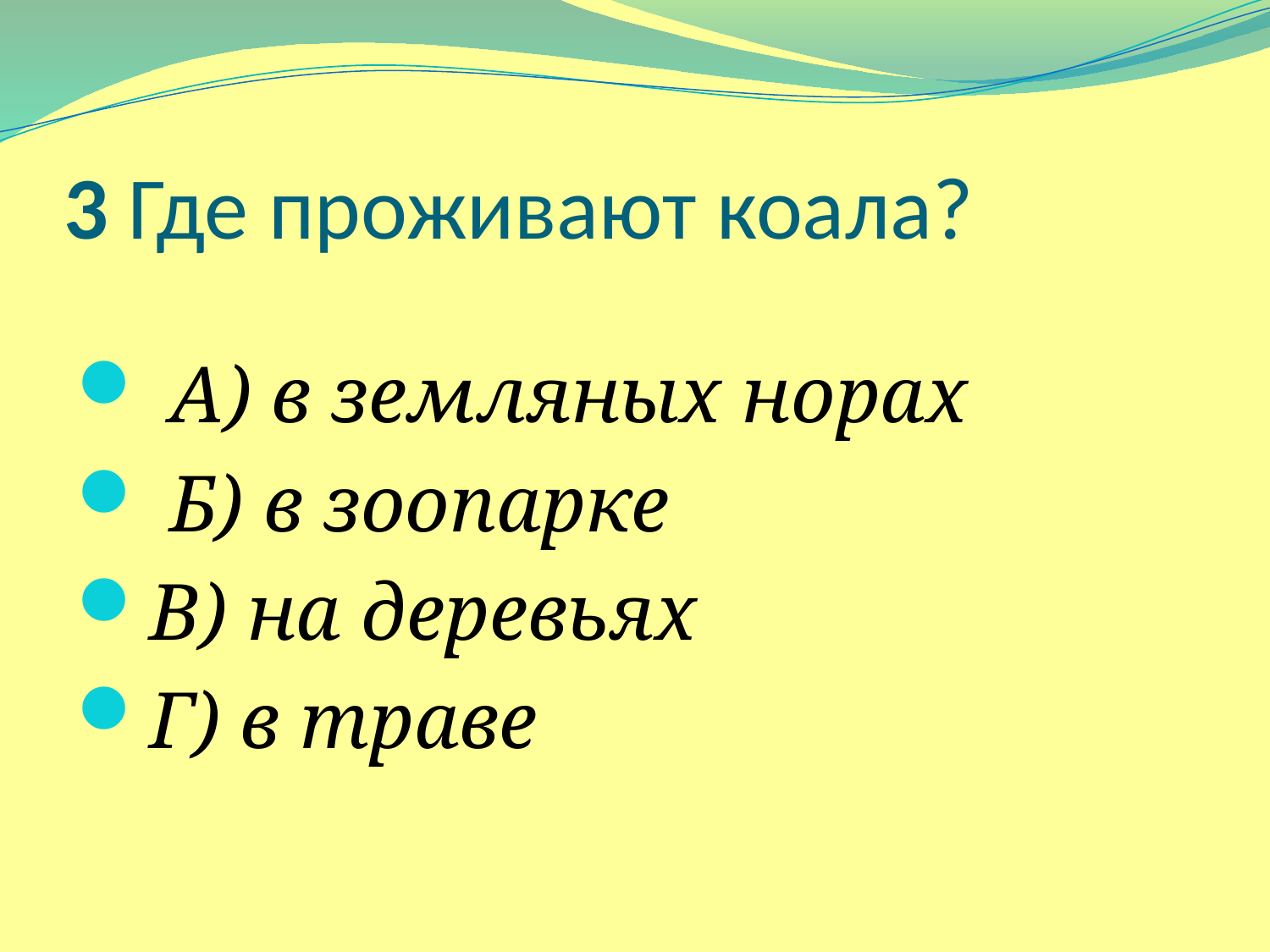

# 3 Где проживают коала?

 А) в земляных норах
 Б) в зоопарке
В) на деревьях
Г) в траве